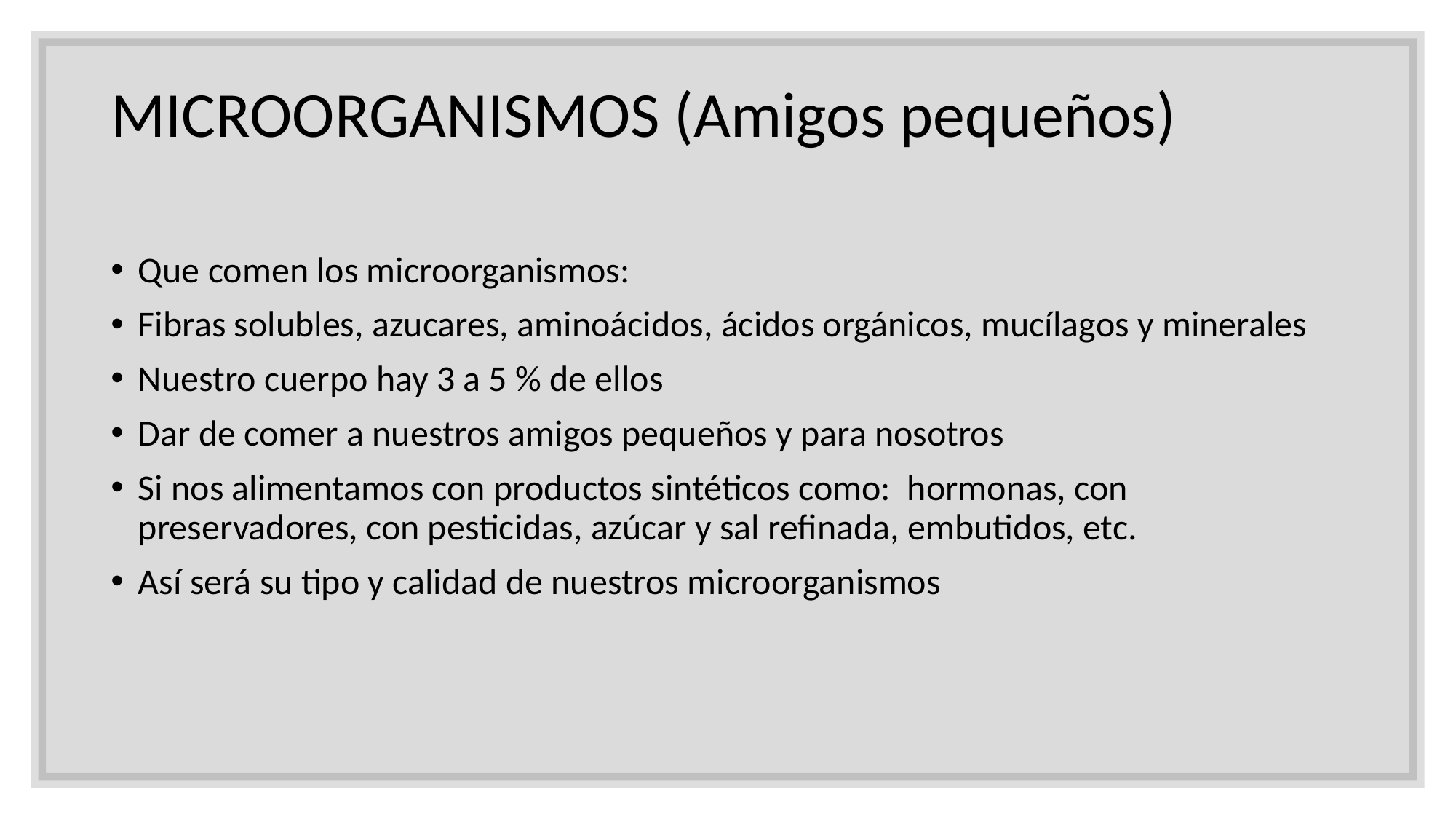

# MICROORGANISMOS (Amigos pequeños)
Que comen los microorganismos:
Fibras solubles, azucares, aminoácidos, ácidos orgánicos, mucílagos y minerales
Nuestro cuerpo hay 3 a 5 % de ellos
Dar de comer a nuestros amigos pequeños y para nosotros
Si nos alimentamos con productos sintéticos como:  hormonas, con preservadores, con pesticidas, azúcar y sal refinada, embutidos, etc.
Así será su tipo y calidad de nuestros microorganismos